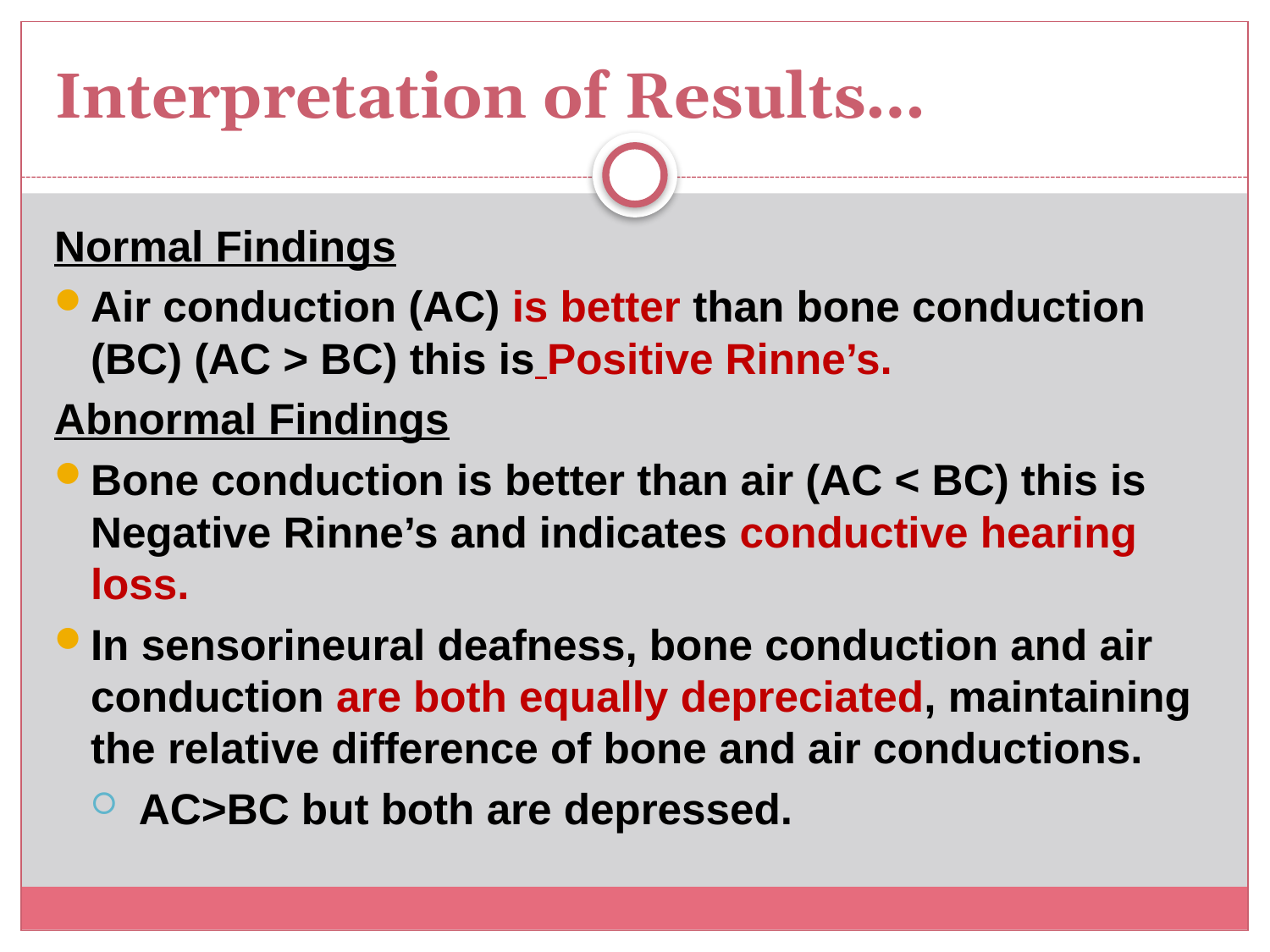

# Interpretation of Results…
Normal Findings
Air conduction (AC) is better than bone conduction (BC) (AC > BC) this is Positive Rinne’s.
Abnormal Findings
Bone conduction is better than air (AC < BC) this is Negative Rinne’s and indicates conductive hearing loss.
In sensorineural deafness, bone conduction and air conduction are both equally depreciated, maintaining the relative difference of bone and air conductions.
 AC>BC but both are depressed.